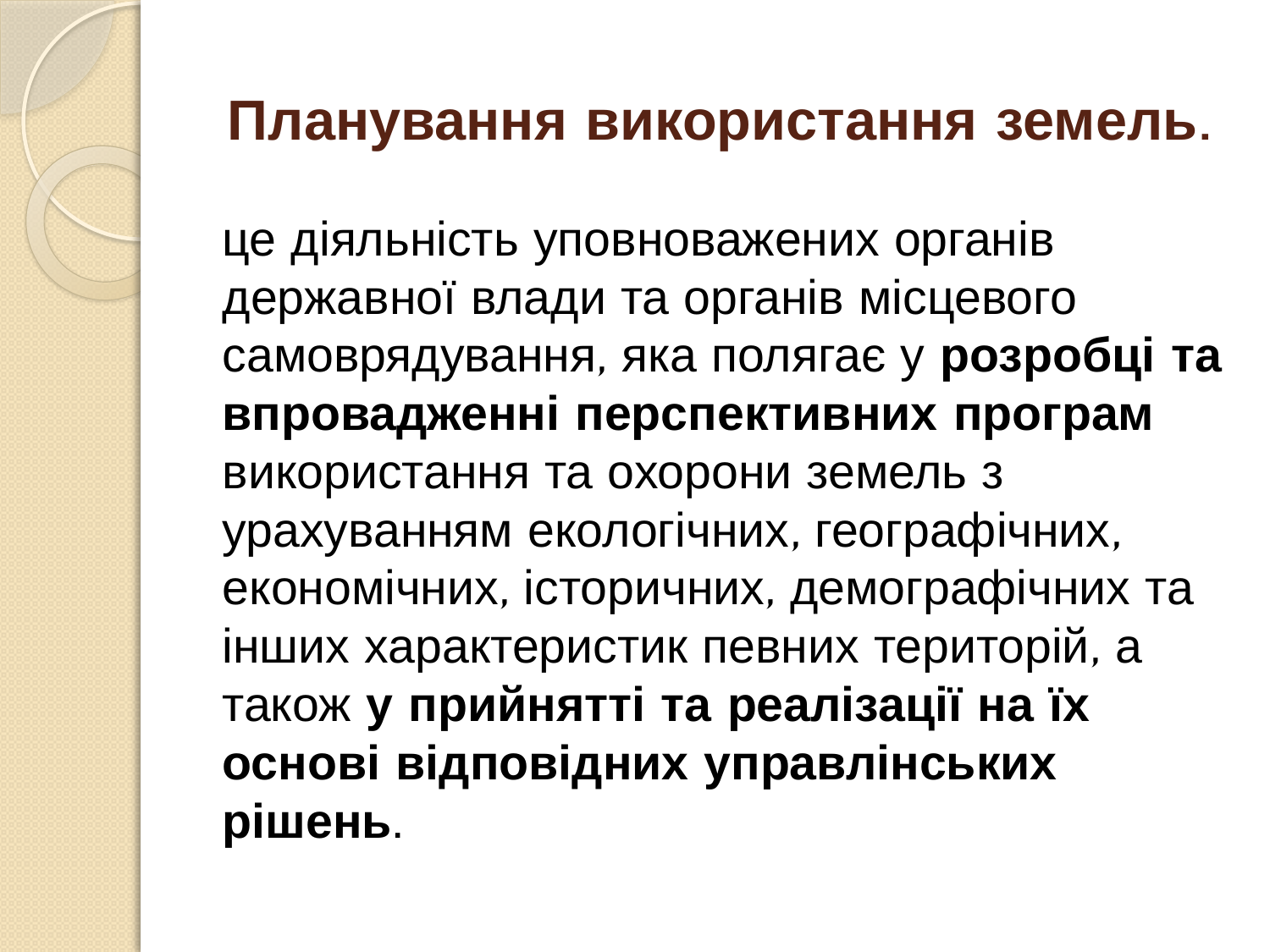

# Планування використання земель.
це діяльність уповноважених органів державної влади та органів місцевого самоврядування, яка полягає у розробці та впровадженні перспективних програм використання та охорони земель з урахуванням екологічних, географічних, економічних, історичних, демографічних та інших характеристик певних територій, а також у прийнятті та реалізації на їх основі відповідних управлінських рішень.